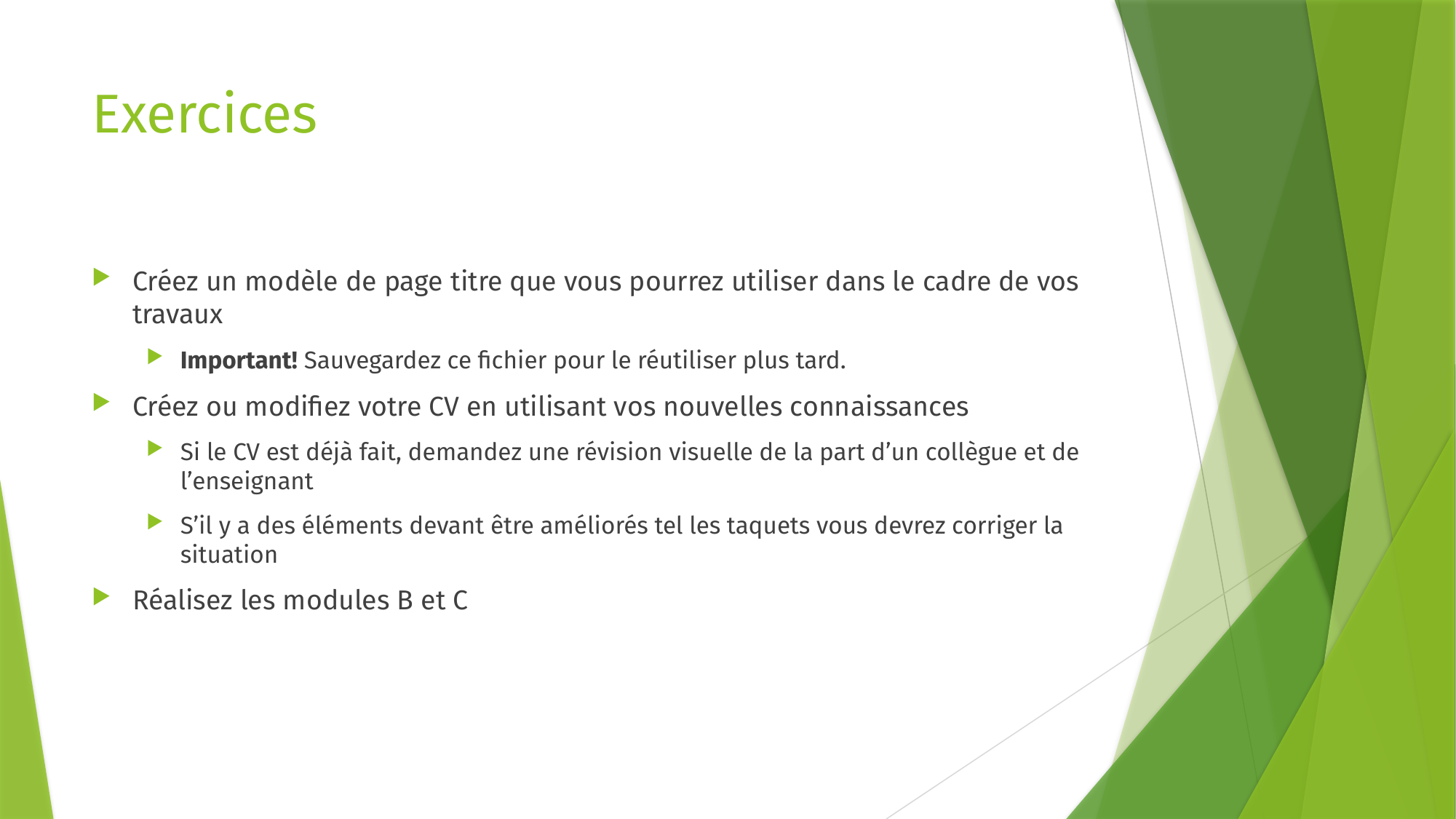

# Exercices
Créez un modèle de page titre que vous pourrez utiliser dans le cadre de vos travaux
Important! Sauvegardez ce fichier pour le réutiliser plus tard.
Créez ou modifiez votre CV en utilisant vos nouvelles connaissances
Si le CV est déjà fait, demandez une révision visuelle de la part d’un collègue et de l’enseignant
S’il y a des éléments devant être améliorés tel les taquets vous devrez corriger la situation
Réalisez les modules B et C